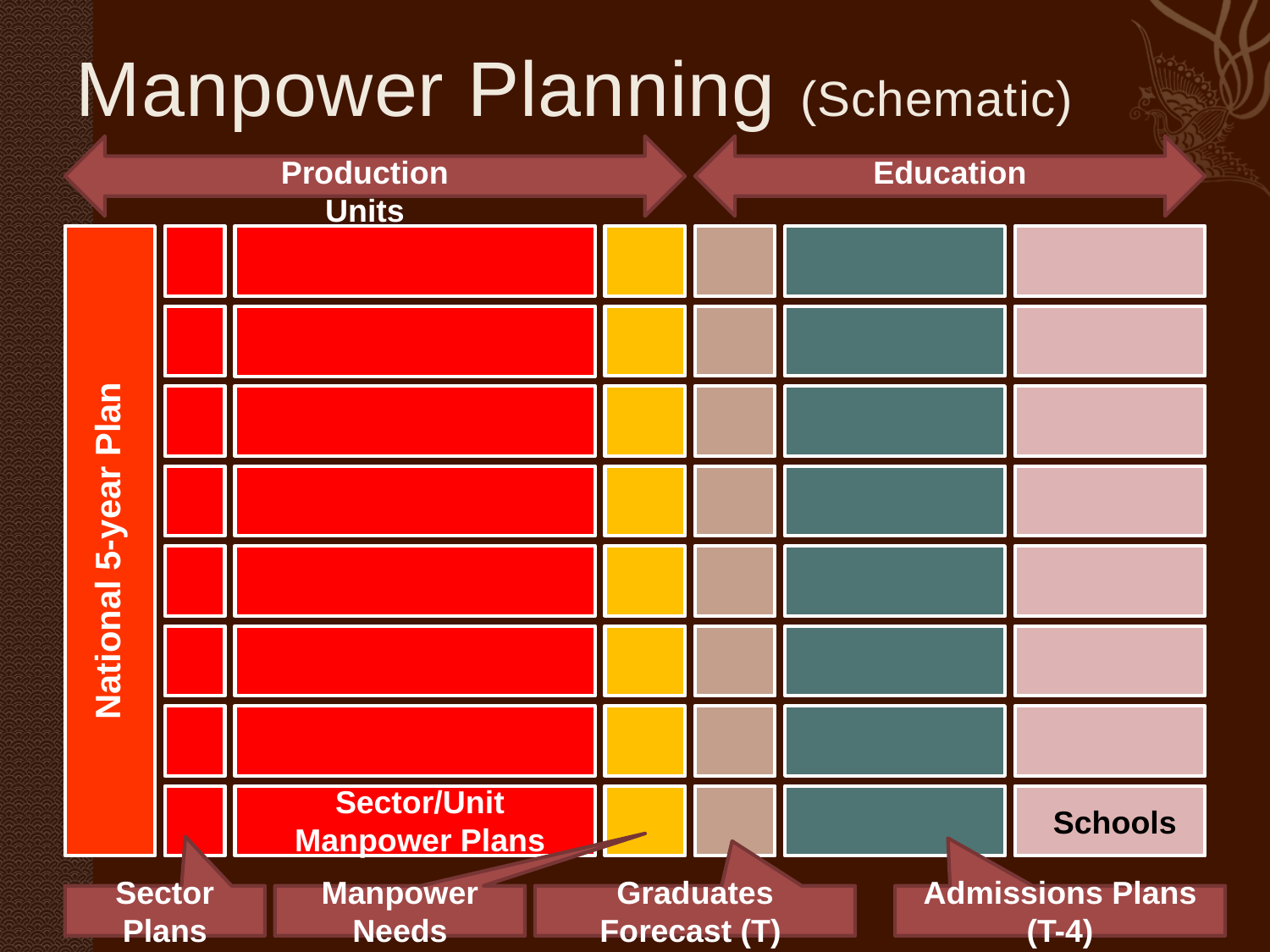

# Manpower Planning (Schematic)

Production Units
Education

National 5-year Plan

Sector/Unit
Manpower Plans

Schools
Sector Plans
Manpower Needs
Graduates Forecast (T)
Admissions Plans (T-4)